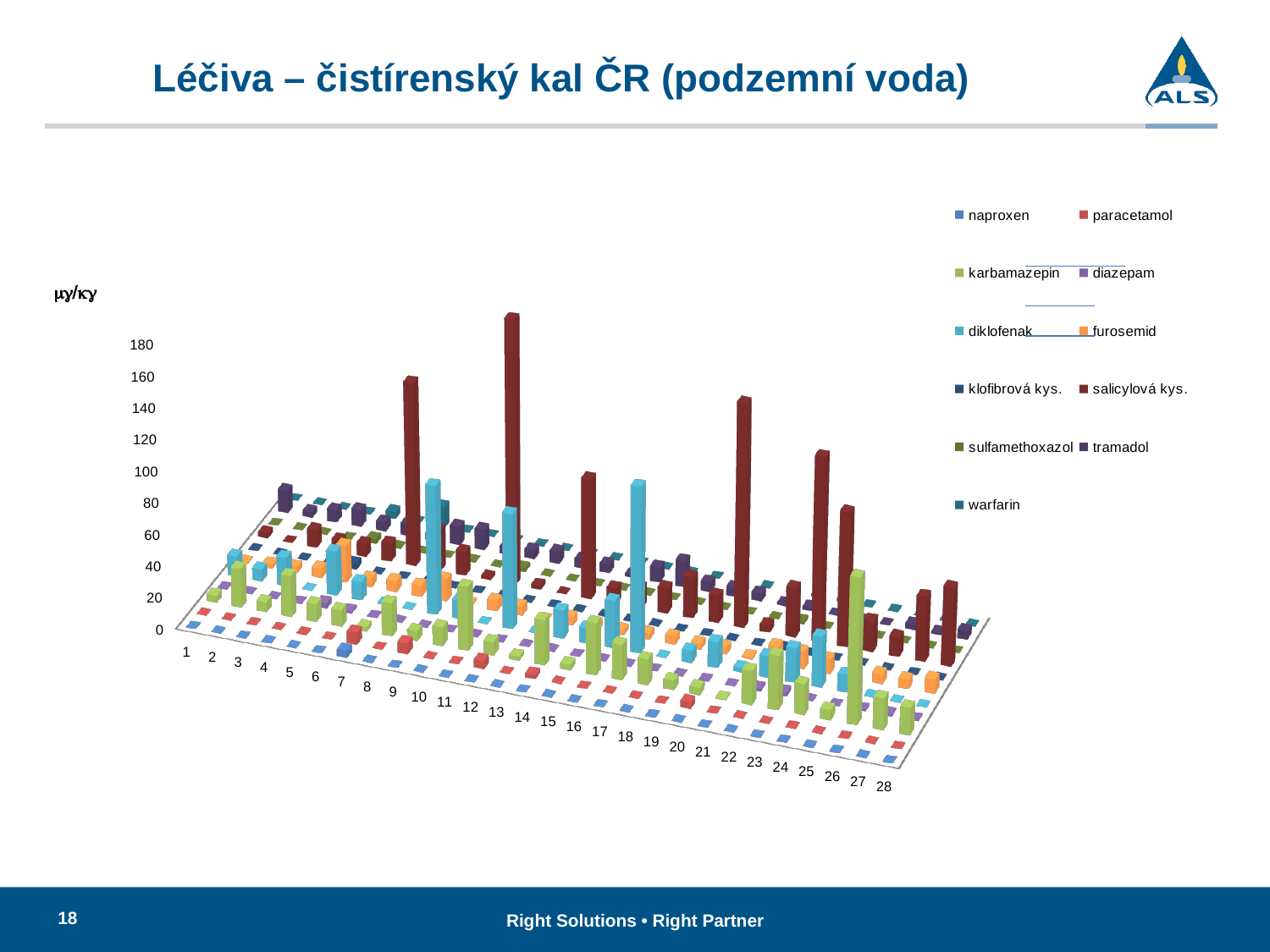

# Léčiva – čistírenský kal ČR (podzemní voda)

[unsupported chart]